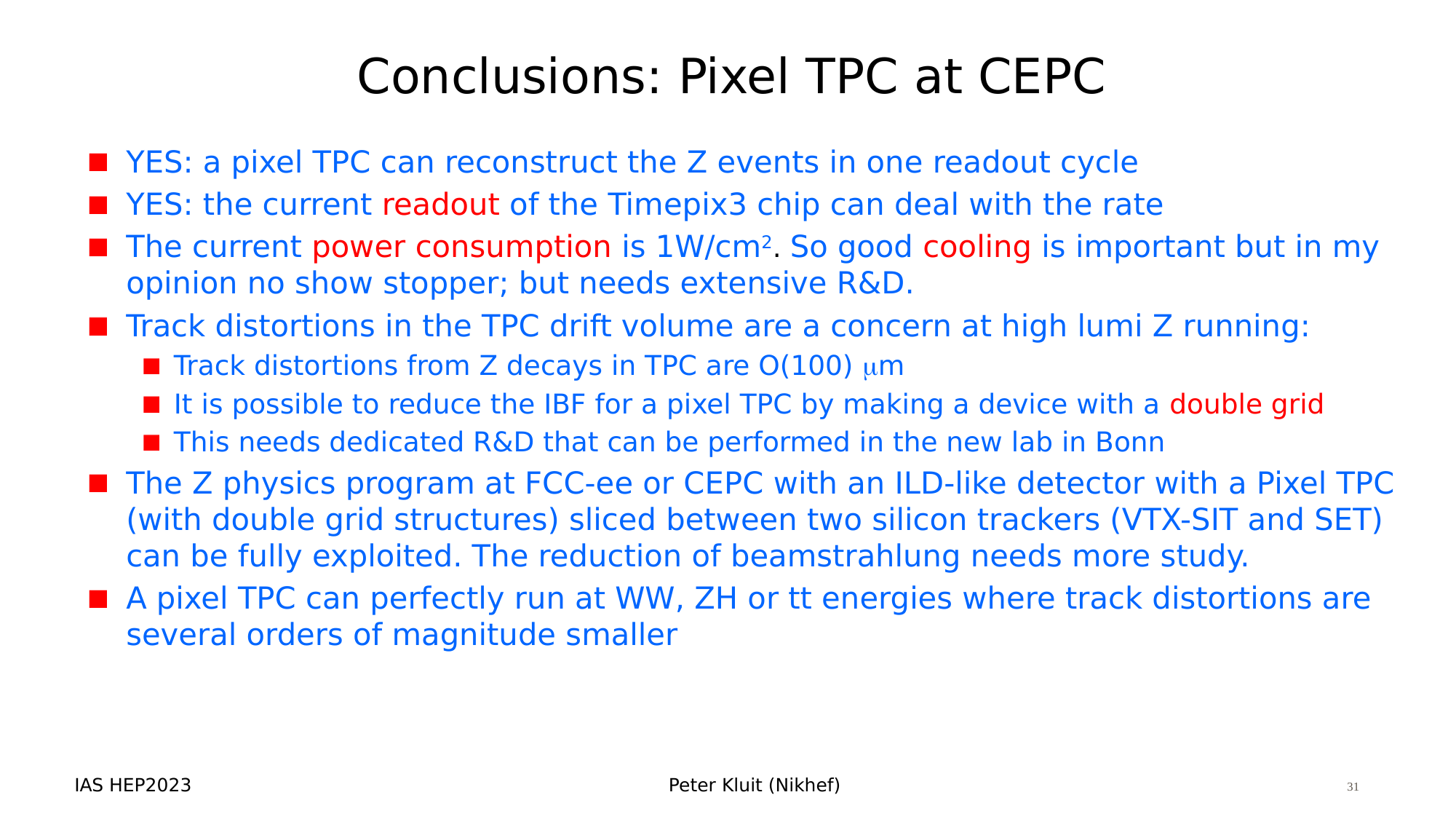

# Conclusions: Pixel TPC at CEPC
YES: a pixel TPC can reconstruct the Z events in one readout cycle
YES: the current readout of the Timepix3 chip can deal with the rate
The current power consumption is 1W/cm2. So good cooling is important but in my opinion no show stopper; but needs extensive R&D.
Track distortions in the TPC drift volume are a concern at high lumi Z running:
Track distortions from Z decays in TPC are O(100) μm
It is possible to reduce the IBF for a pixel TPC by making a device with a double grid
This needs dedicated R&D that can be performed in the new lab in Bonn
The Z physics program at FCC-ee or CEPC with an ILD-like detector with a Pixel TPC (with double grid structures) sliced between two silicon trackers (VTX-SIT and SET) can be fully exploited. The reduction of beamstrahlung needs more study.
A pixel TPC can perfectly run at WW, ZH or tt energies where track distortions are several orders of magnitude smaller